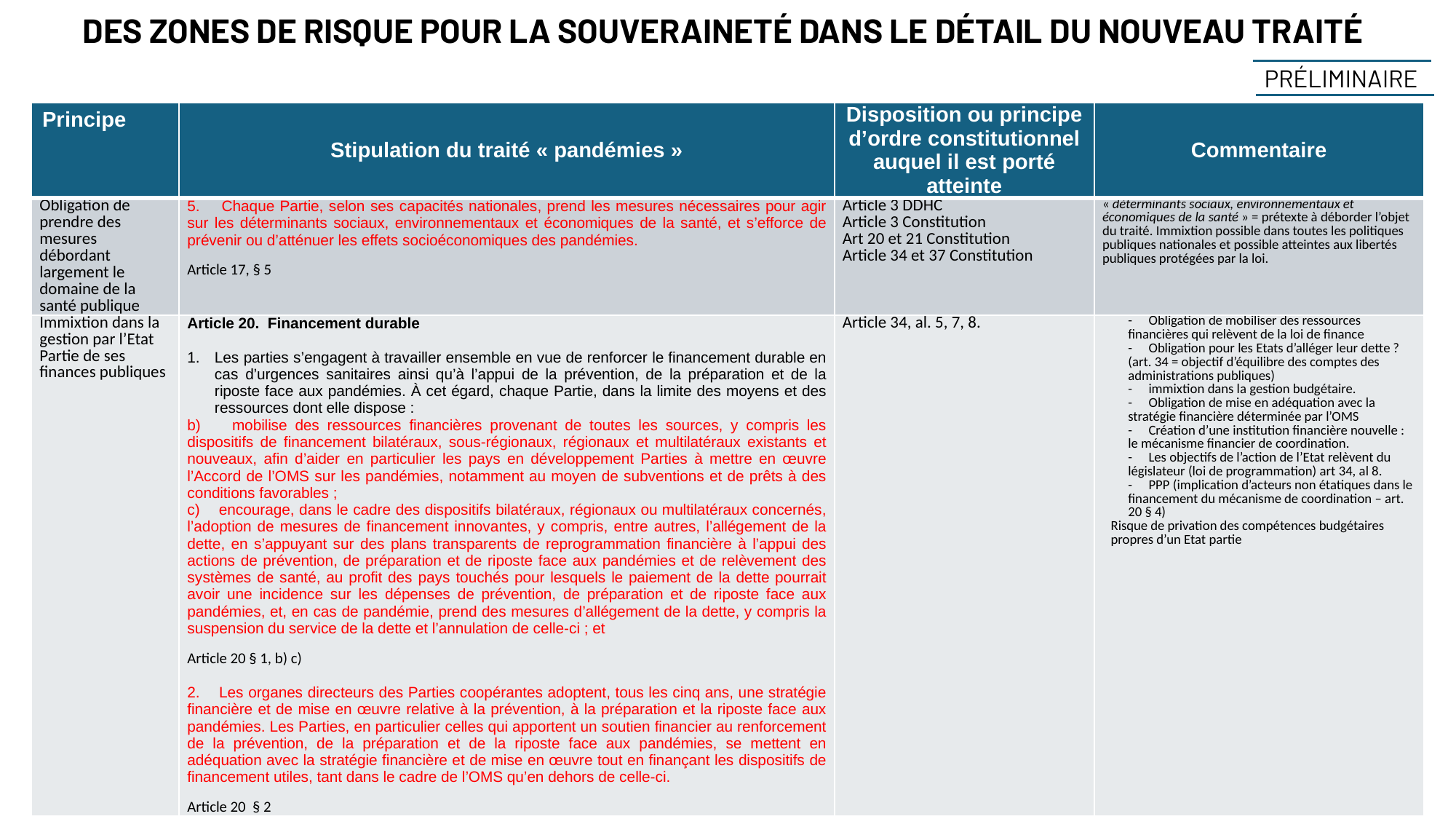

# DES ZONES DE RISQUE POUR LA SOUVERAINETÉ DANS LE DÉTAIL DU NOUVEAU TRAITÉ
PRÉLIMINAIRE
| Principe | Stipulation du traité « pandémies » | Disposition ou principe d’ordre constitutionnel auquel il est porté atteinte | Commentaire |
| --- | --- | --- | --- |
| Obligation de prendre des mesures débordant largement le domaine de la santé publique | 5. Chaque Partie, selon ses capacités nationales, prend les mesures nécessaires pour agir sur les déterminants sociaux, environnementaux et économiques de la santé, et s’efforce de prévenir ou d’atténuer les effets socioéconomiques des pandémies. Article 17, § 5 | Article 3 DDHC Article 3 Constitution Art 20 et 21 Constitution Article 34 et 37 Constitution | « déterminants sociaux, environnementaux et économiques de la santé » = prétexte à déborder l’objet du traité. Immixtion possible dans toutes les politiques publiques nationales et possible atteintes aux libertés publiques protégées par la loi. |
| Immixtion dans la gestion par l’Etat Partie de ses finances publiques | Article 20. Financement durable   Les parties s’engagent à travailler ensemble en vue de renforcer le financement durable en cas d’urgences sanitaires ainsi qu’à l’appui de la prévention, de la préparation et de la riposte face aux pandémies. À cet égard, chaque Partie, dans la limite des moyens et des ressources dont elle dispose :  b) mobilise des ressources financières provenant de toutes les sources, y compris les dispositifs de financement bilatéraux, sous-régionaux, régionaux et multilatéraux existants et nouveaux, afin d’aider en particulier les pays en développement Parties à mettre en œuvre l’Accord de l’OMS sur les pandémies, notamment au moyen de subventions et de prêts à des conditions favorables ; c) encourage, dans le cadre des dispositifs bilatéraux, régionaux ou multilatéraux concernés, l’adoption de mesures de financement innovantes, y compris, entre autres, l’allégement de la dette, en s’appuyant sur des plans transparents de reprogrammation financière à l’appui des actions de prévention, de préparation et de riposte face aux pandémies et de relèvement des systèmes de santé, au profit des pays touchés pour lesquels le paiement de la dette pourrait avoir une incidence sur les dépenses de prévention, de préparation et de riposte face aux pandémies, et, en cas de pandémie, prend des mesures d’allégement de la dette, y compris la suspension du service de la dette et l’annulation de celle-ci ; et Article 20 § 1, b) c) 2. Les organes directeurs des Parties coopérantes adoptent, tous les cinq ans, une stratégie financière et de mise en œuvre relative à la prévention, à la préparation et la riposte face aux pandémies. Les Parties, en particulier celles qui apportent un soutien financier au renforcement de la prévention, de la préparation et de la riposte face aux pandémies, se mettent en adéquation avec la stratégie financière et de mise en œuvre tout en finançant les dispositifs de financement utiles, tant dans le cadre de l’OMS qu’en dehors de celle-ci. Article 20 § 2 | Article 34, al. 5, 7, 8. | -      Obligation de mobiliser des ressources financières qui relèvent de la loi de finance -      Obligation pour les Etats d’alléger leur dette ? (art. 34 = objectif d’équilibre des comptes des administrations publiques) -      immixtion dans la gestion budgétaire. -      Obligation de mise en adéquation avec la stratégie financière déterminée par l’OMS -      Création d’une institution financière nouvelle : le mécanisme financier de coordination. -      Les objectifs de l’action de l’Etat relèvent du législateur (loi de programmation) art 34, al 8. -      PPP (implication d’acteurs non étatiques dans le financement du mécanisme de coordination – art. 20 § 4) Risque de privation des compétences budgétaires propres d’un Etat partie |